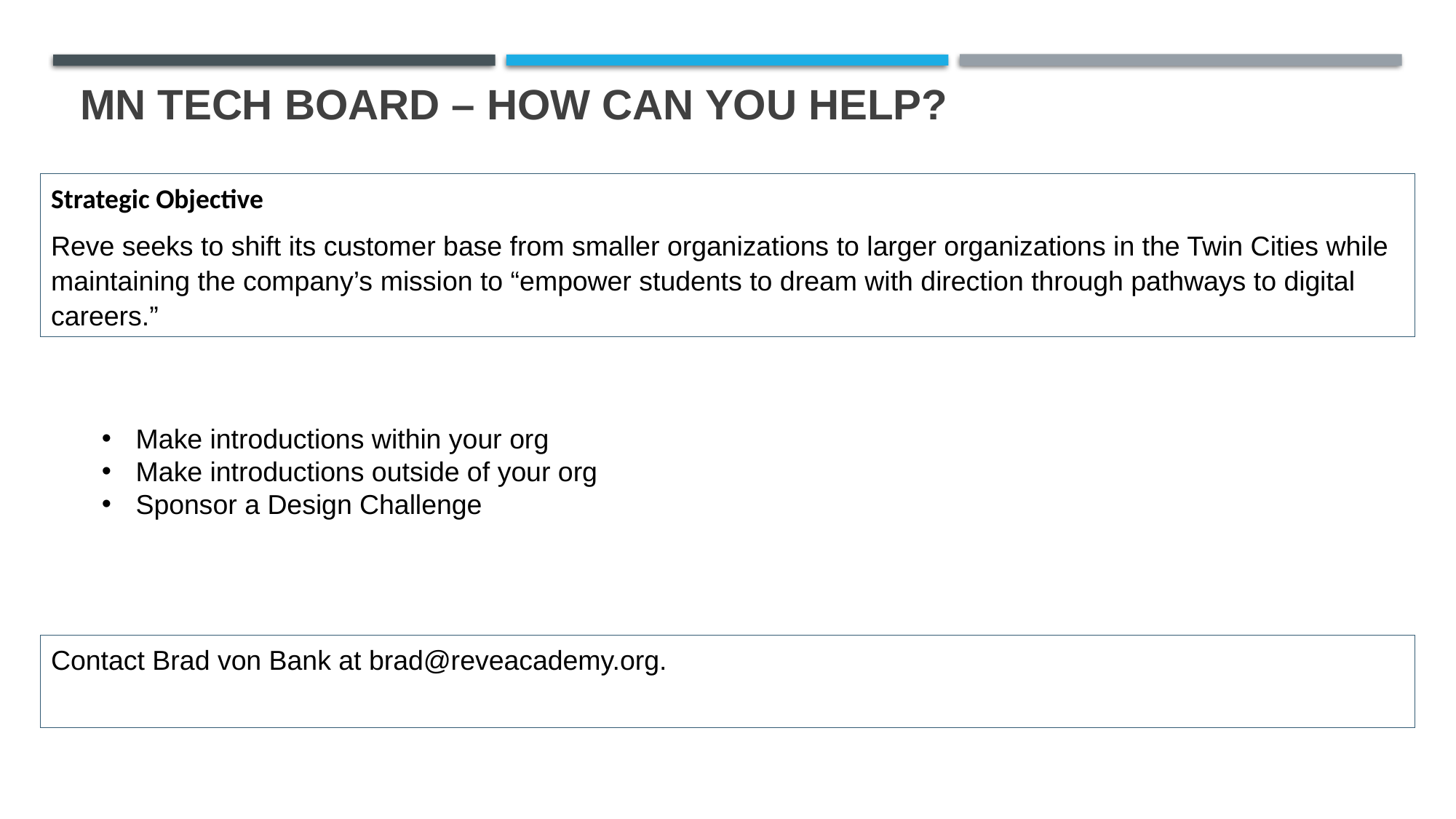

MN Tech Board – How can you help?
Strategic Objective
Reve seeks to shift its customer base from smaller organizations to larger organizations in the Twin Cities while maintaining the company’s mission to “empower students to dream with direction through pathways to digital careers.”
Make introductions within your org
Make introductions outside of your org
Sponsor a Design Challenge

Contact Brad von Bank at brad@reveacademy.org.